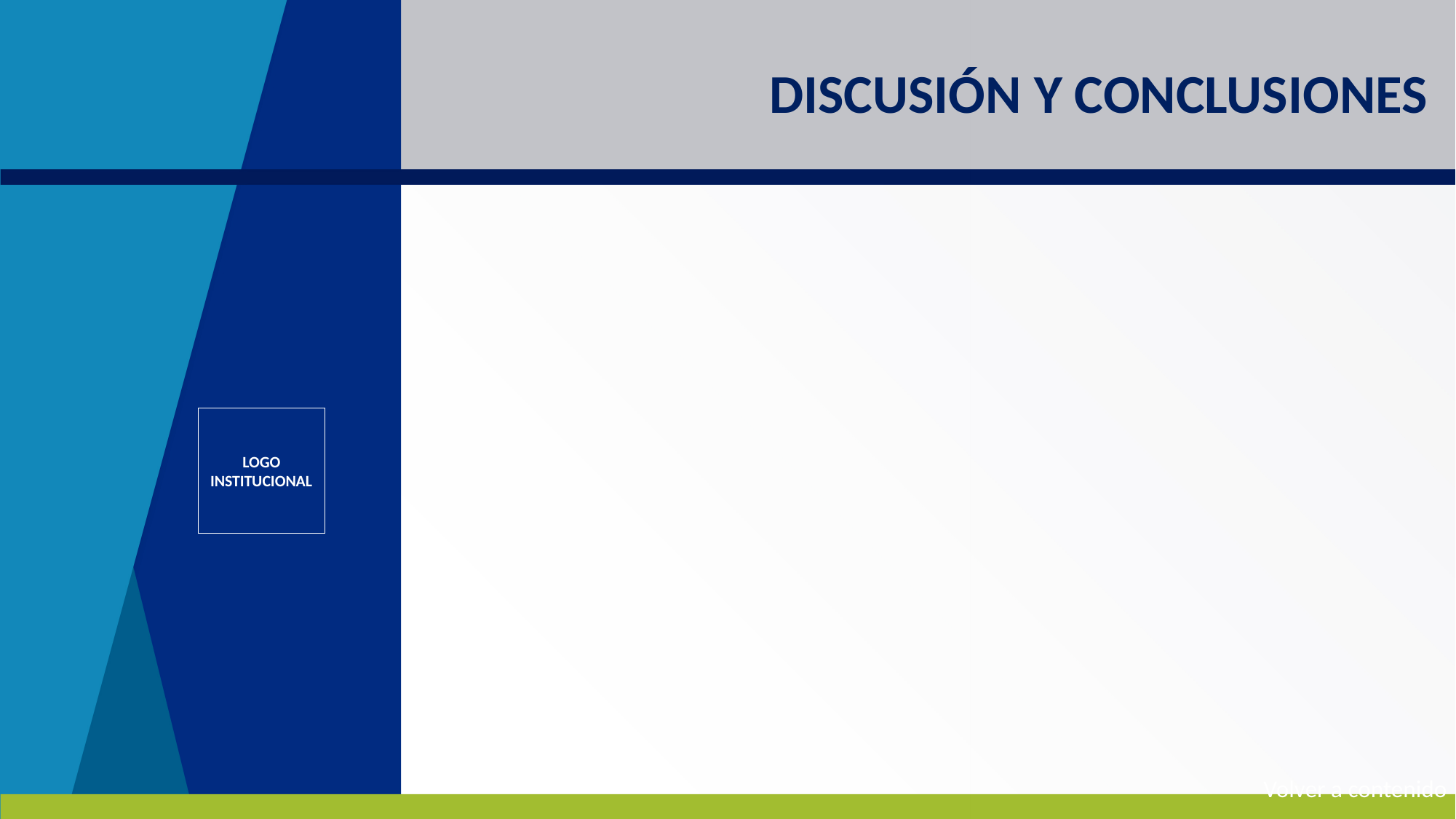

# DISCUSIÓN Y CONCLUSIONES

LOGO INSTITUCIONAL

Volver a contenido